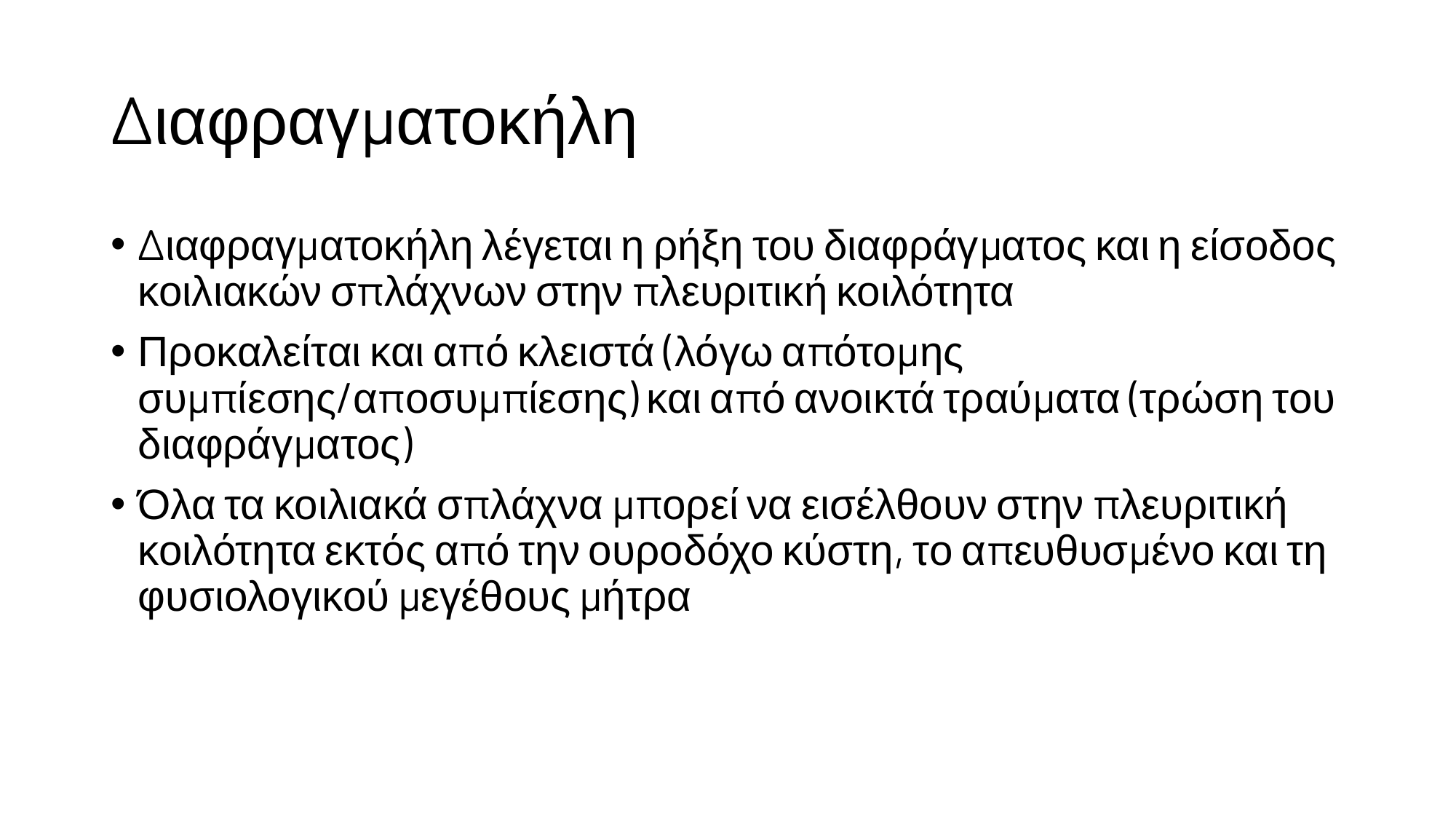

# Διαφραγματοκήλη
Διαφραγματοκήλη λέγεται η ρήξη του διαφράγματος και η είσοδος κοιλιακών σπλάχνων στην πλευριτική κοιλότητα
Προκαλείται και από κλειστά (λόγω απότομης συμπίεσης/αποσυμπίεσης) και από ανοικτά τραύματα (τρώση του διαφράγματος)
Όλα τα κοιλιακά σπλάχνα μπορεί να εισέλθουν στην πλευριτική κοιλότητα εκτός από την ουροδόχο κύστη, το απευθυσμένο και τη φυσιολογικού μεγέθους μήτρα